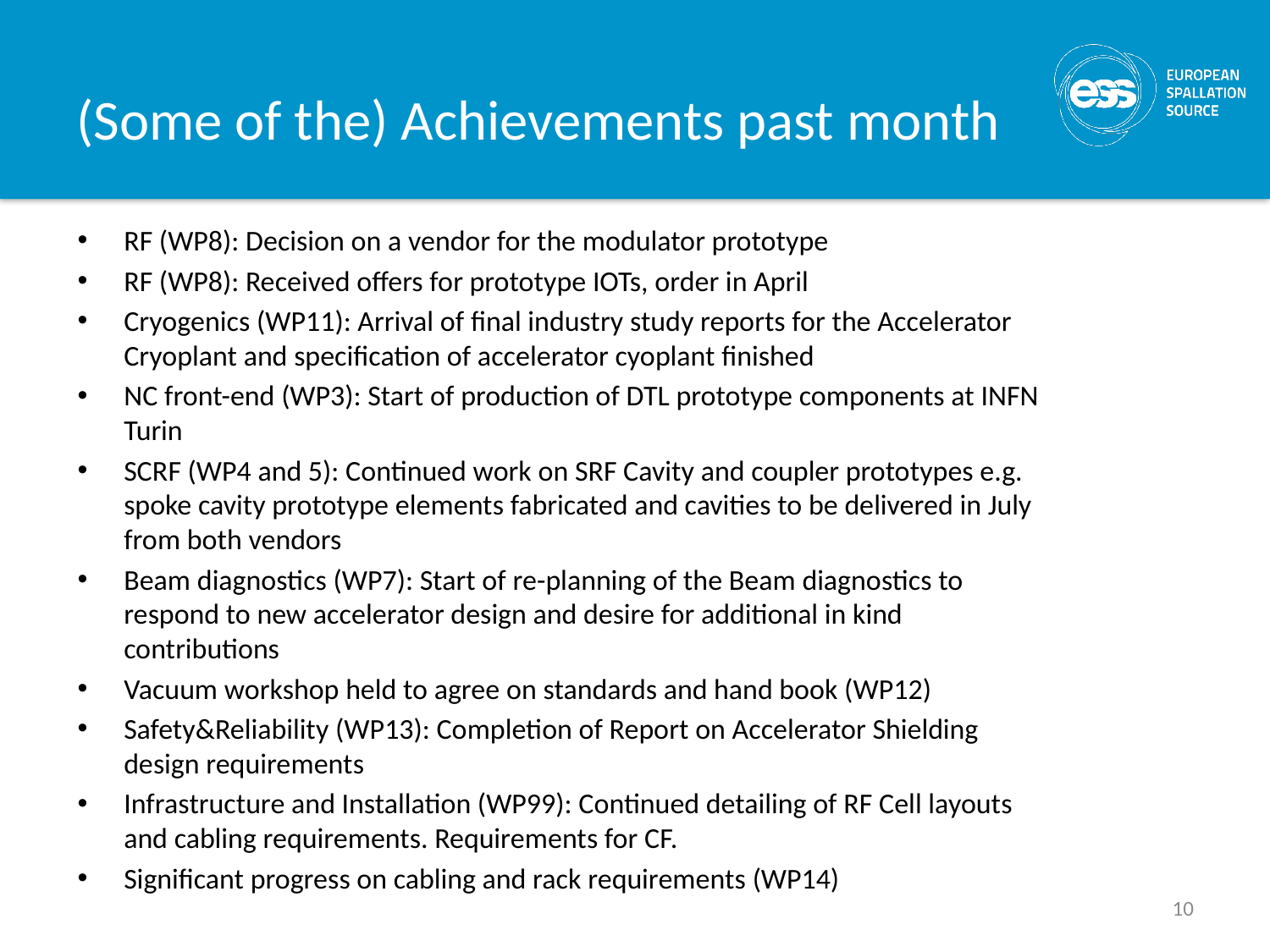

# (Some of the) Achievements past month
RF (WP8): Decision on a vendor for the modulator prototype
RF (WP8): Received offers for prototype IOTs, order in April
Cryogenics (WP11): Arrival of final industry study reports for the Accelerator Cryoplant and specification of accelerator cyoplant finished
NC front-end (WP3): Start of production of DTL prototype components at INFN Turin
SCRF (WP4 and 5): Continued work on SRF Cavity and coupler prototypes e.g. spoke cavity prototype elements fabricated and cavities to be delivered in July from both vendors
Beam diagnostics (WP7): Start of re-planning of the Beam diagnostics to respond to new accelerator design and desire for additional in kind contributions
Vacuum workshop held to agree on standards and hand book (WP12)
Safety&Reliability (WP13): Completion of Report on Accelerator Shielding design requirements
Infrastructure and Installation (WP99): Continued detailing of RF Cell layouts and cabling requirements. Requirements for CF.
Significant progress on cabling and rack requirements (WP14)
10